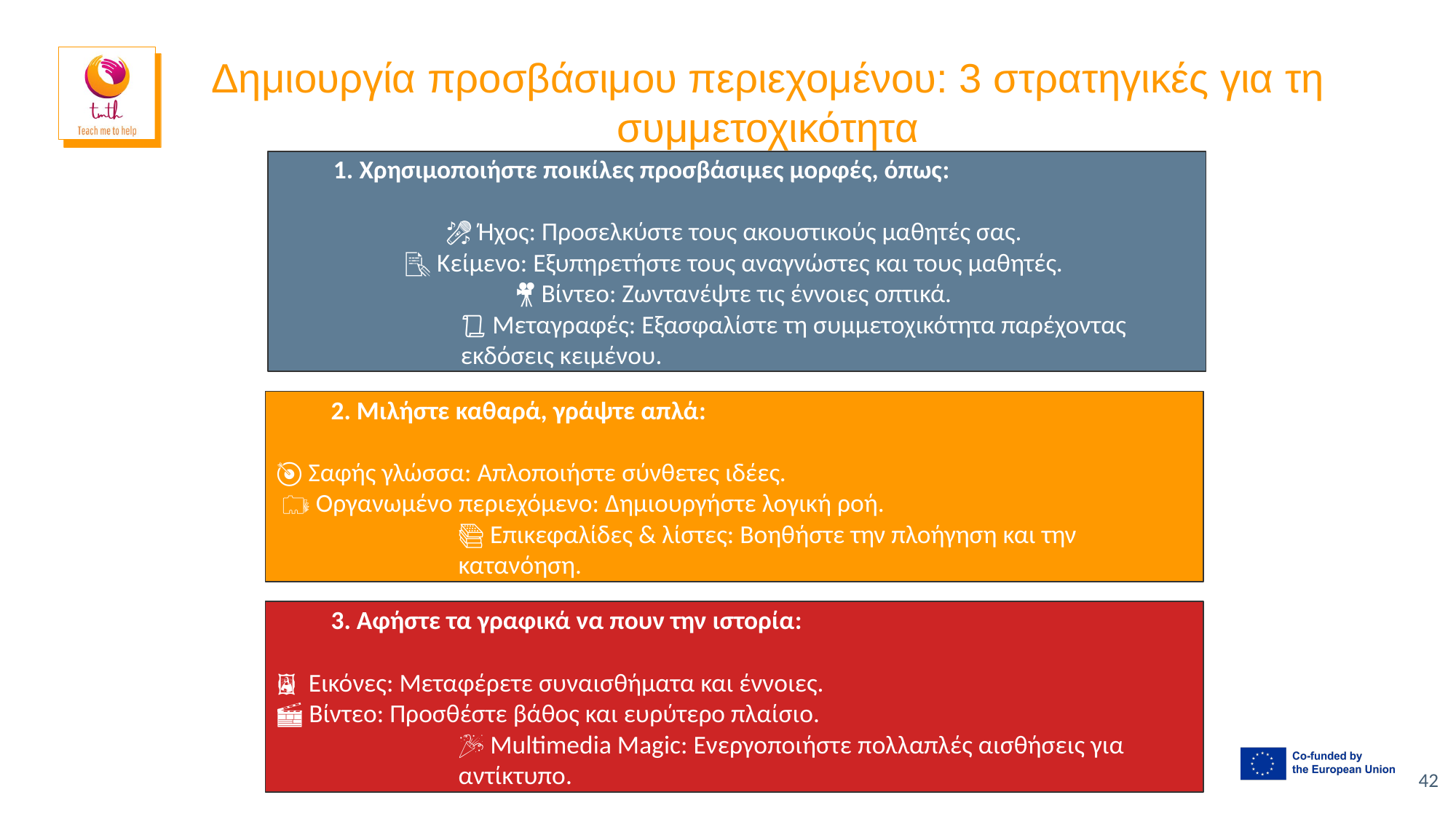

# Δημιουργία προσβάσιμου περιεχομένου: 3 στρατηγικές για τη συμμετοχικότητα
1. Χρησιμοποιήστε ποικίλες προσβάσιμες μορφές, όπως:

🎤 Ήχος: Προσελκύστε τους ακουστικούς μαθητές σας.
📝 Κείμενο: Εξυπηρετήστε τους αναγνώστες και τους μαθητές.
🎥 Βίντεο: Ζωντανέψτε τις έννοιες οπτικά.
📜 Μεταγραφές: Εξασφαλίστε τη συμμετοχικότητα παρέχοντας εκδόσεις κειμένου.

2. Μιλήστε καθαρά, γράψτε απλά:

🎯 Σαφής γλώσσα: Απλοποιήστε σύνθετες ιδέες.
 🗂 Οργανωμένο περιεχόμενο: Δημιουργήστε λογική ροή.
📚 Επικεφαλίδες & λίστες: Βοηθήστε την πλοήγηση και την κατανόηση.
3. Αφήστε τα γραφικά να πουν την ιστορία:

🖼  Εικόνες: Μεταφέρετε συναισθήματα και έννοιες.
🎬 Βίντεο: Προσθέστε βάθος και ευρύτερο πλαίσιο.
🎉 Multimedia Magic: Ενεργοποιήστε πολλαπλές αισθήσεις για αντίκτυπο.
42